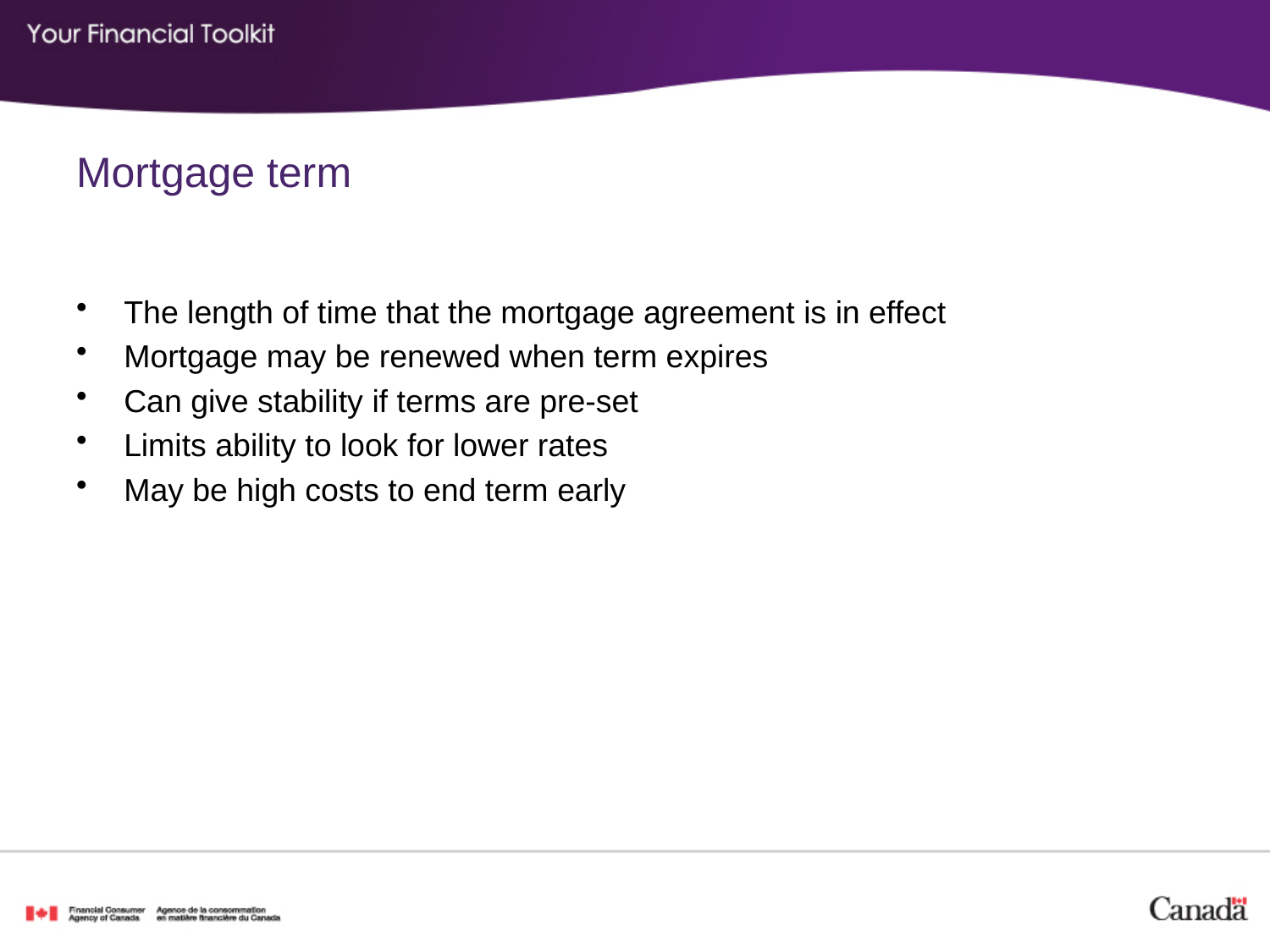

# Mortgage term
The length of time that the mortgage agreement is in effect
Mortgage may be renewed when term expires
Can give stability if terms are pre-set
Limits ability to look for lower rates
May be high costs to end term early